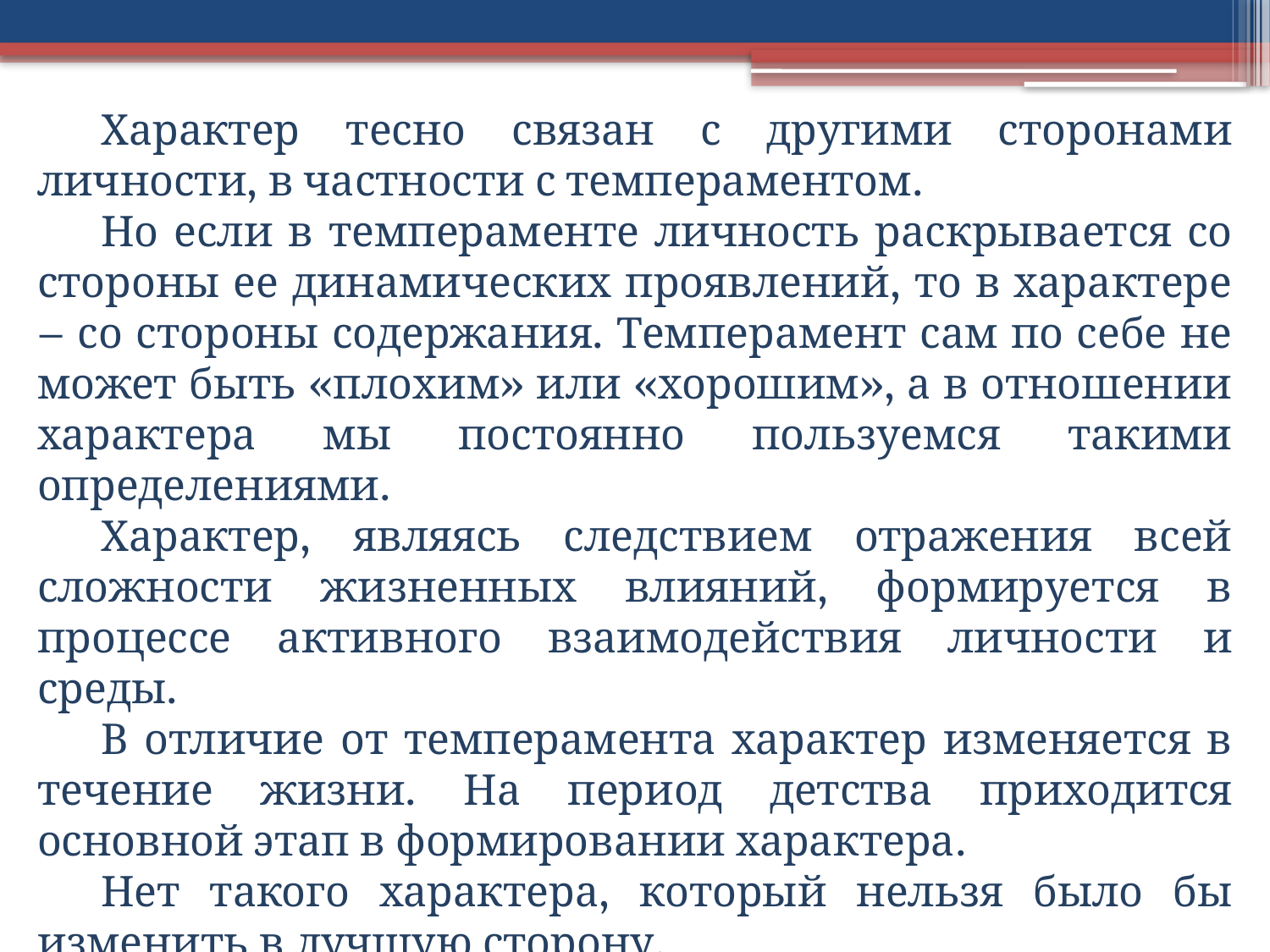

Характер тесно связан с другими сторонами личности, в частности с темпераментом.
Но если в темпераменте личность раскрывается со стороны ее динамических проявлений, то в характере – со стороны содержания. Темперамент сам по себе не может быть «плохим» или «хорошим», а в отношении характера мы постоянно пользуемся такими определениями.
Характер, являясь следствием отражения всей сложности жизненных влияний, формируется в процессе активного взаимодействия личности и среды.
В отличие от темперамента характер изменяется в течение жизни. На период детства приходится основной этап в формировании характера.
Нет такого характера, который нельзя было бы изменить в лучшую сторону.